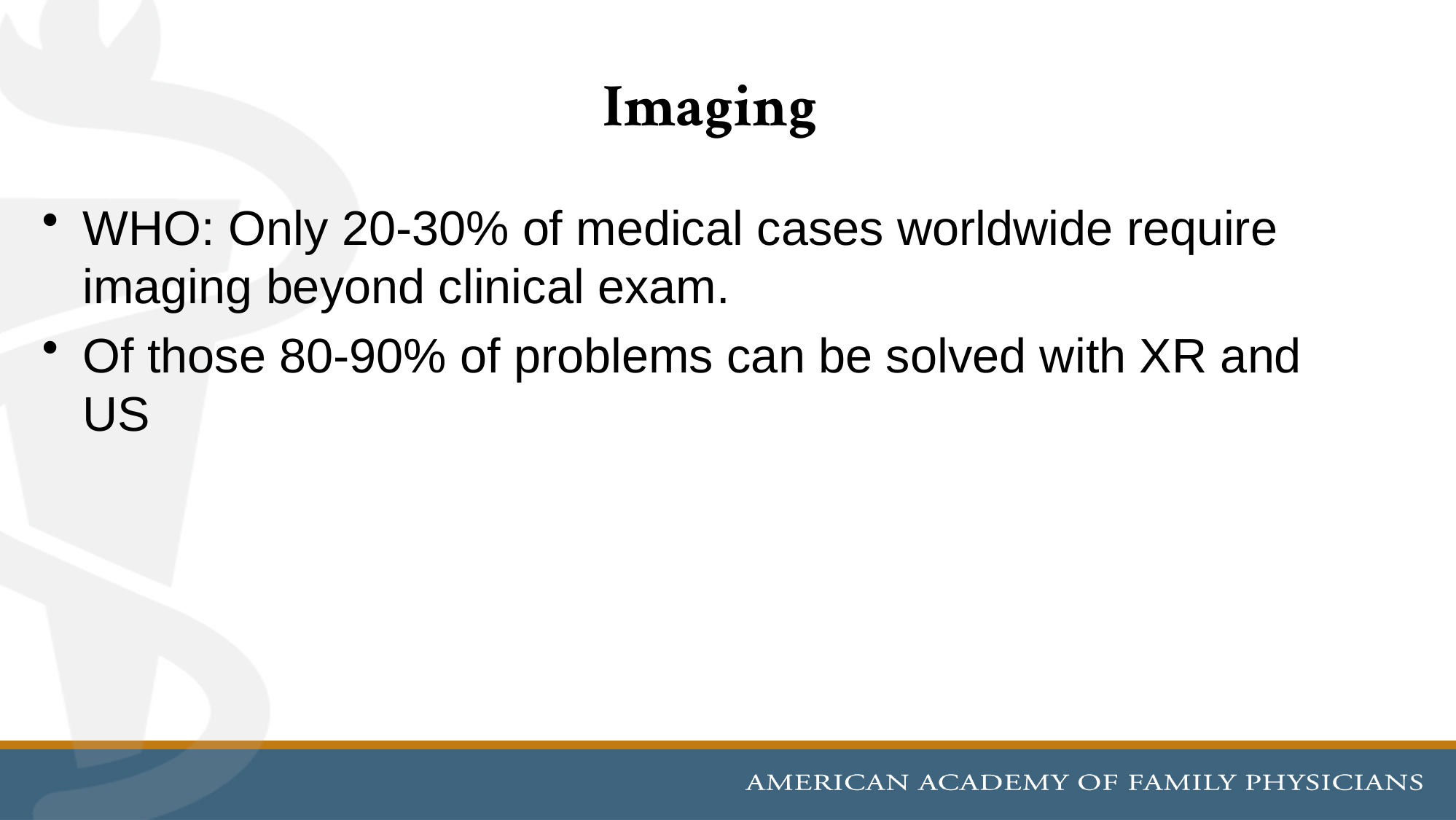

# Imaging
WHO: Only 20-30% of medical cases worldwide require imaging beyond clinical exam.
Of those 80-90% of problems can be solved with XR and US
18